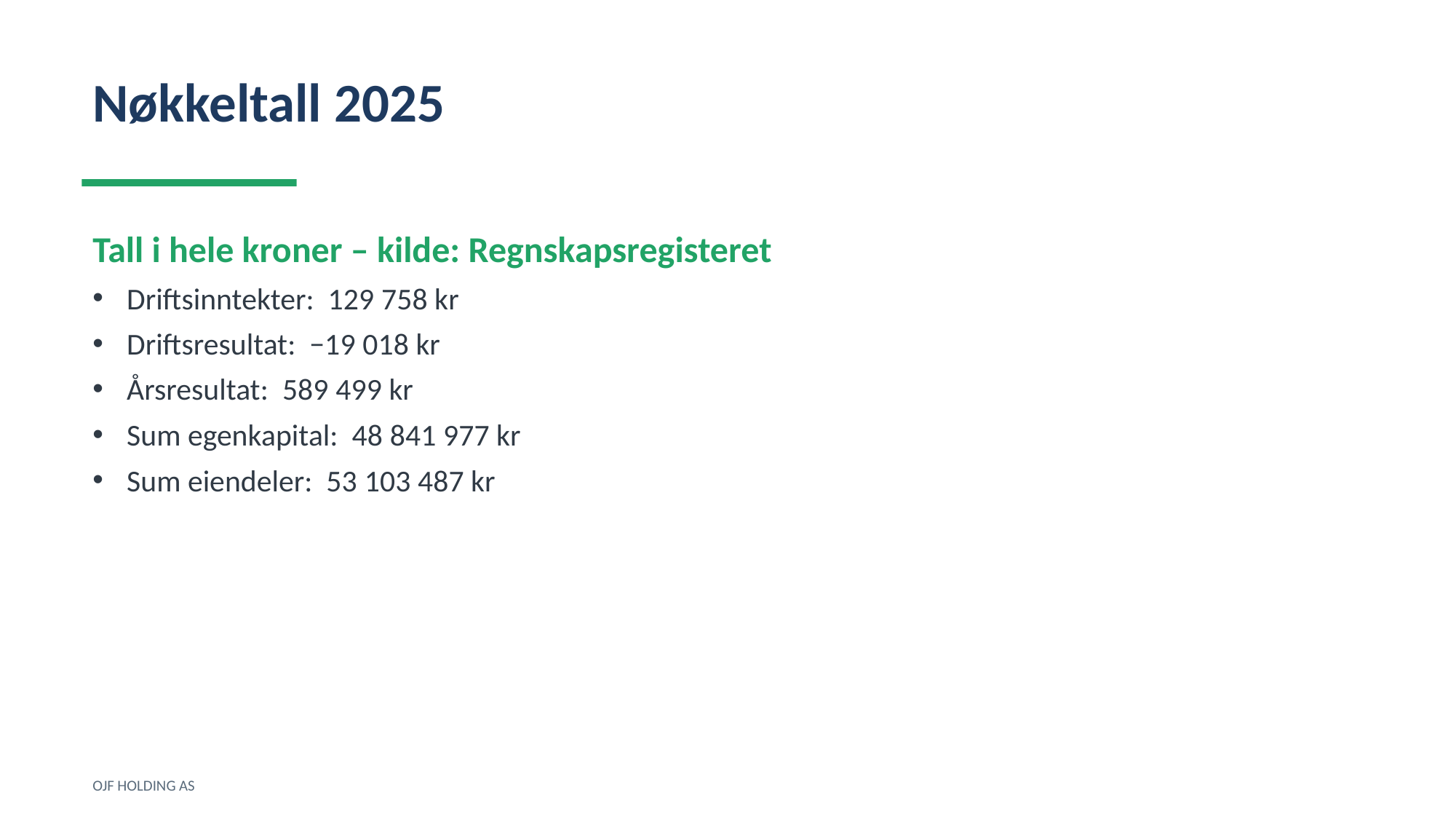

Nøkkeltall 2025

Tall i hele kroner – kilde: Regnskapsregisteret
Driftsinntekter:  129 758 kr
Driftsresultat:  −19 018 kr
Årsresultat:  589 499 kr
Sum egenkapital:  48 841 977 kr
Sum eiendeler:  53 103 487 kr
OJF HOLDING AS